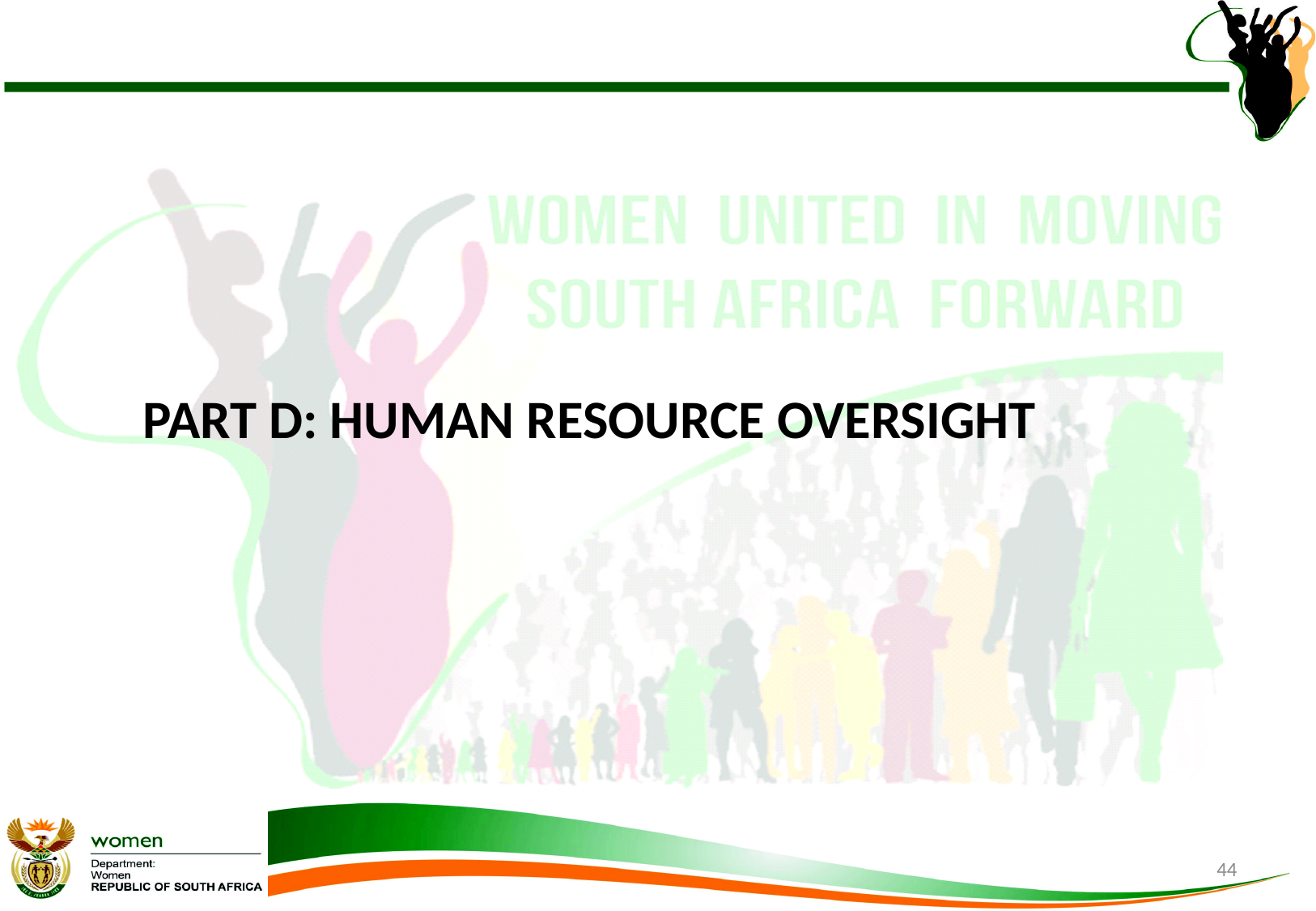

#

PART D: HUMAN RESOURCE OVERSIGHT

44